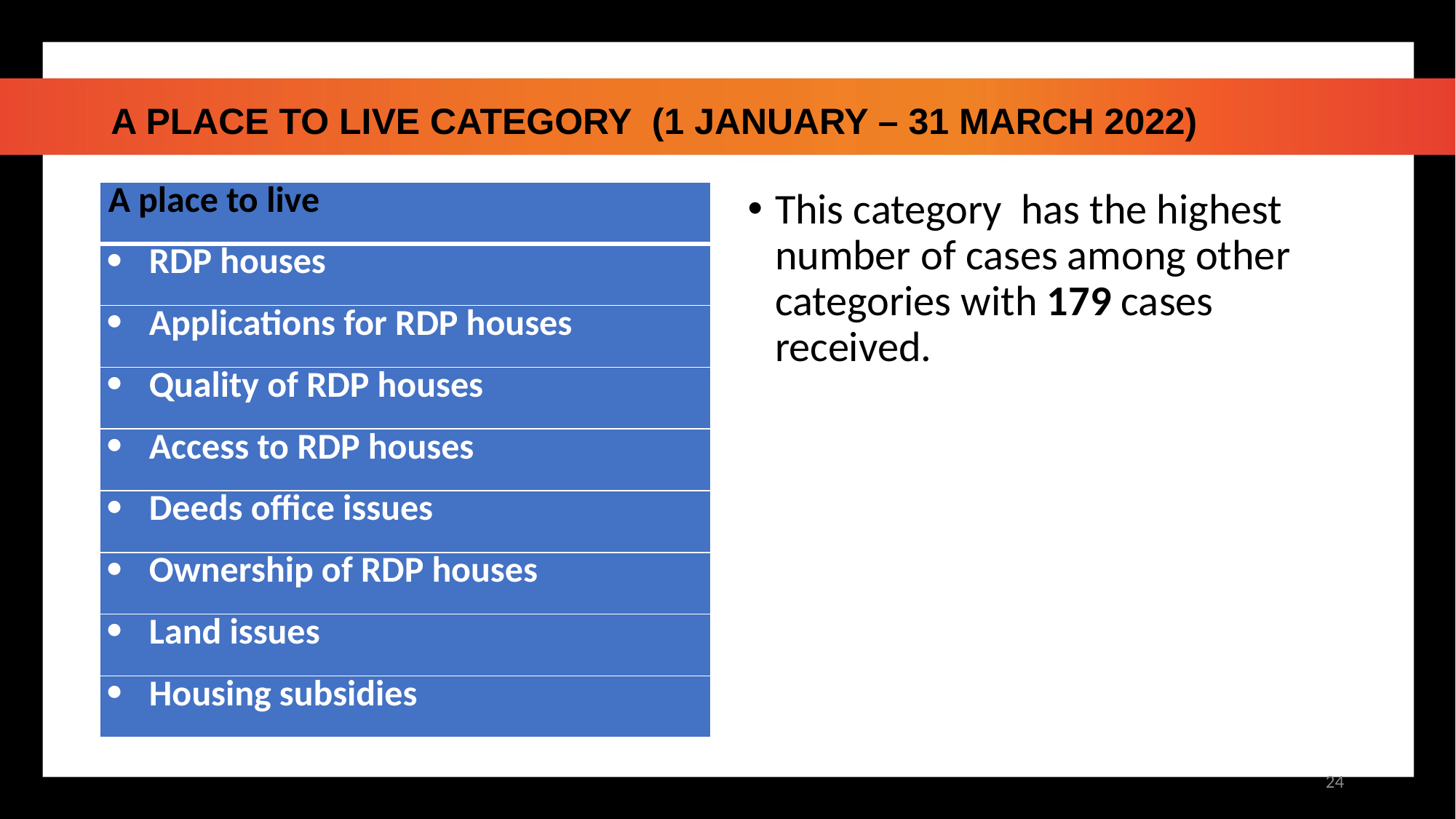

# A PLACE TO LIVE CATEGORY  (1 JANUARY – 31 MARCH 2022)
| A place to live |
| --- |
| RDP houses |
| Applications for RDP houses |
| Quality of RDP houses |
| Access to RDP houses |
| Deeds office issues |
| Ownership of RDP houses |
| Land issues |
| Housing subsidies |
This category  has the highest number of cases among other categories with 179 cases received.
24